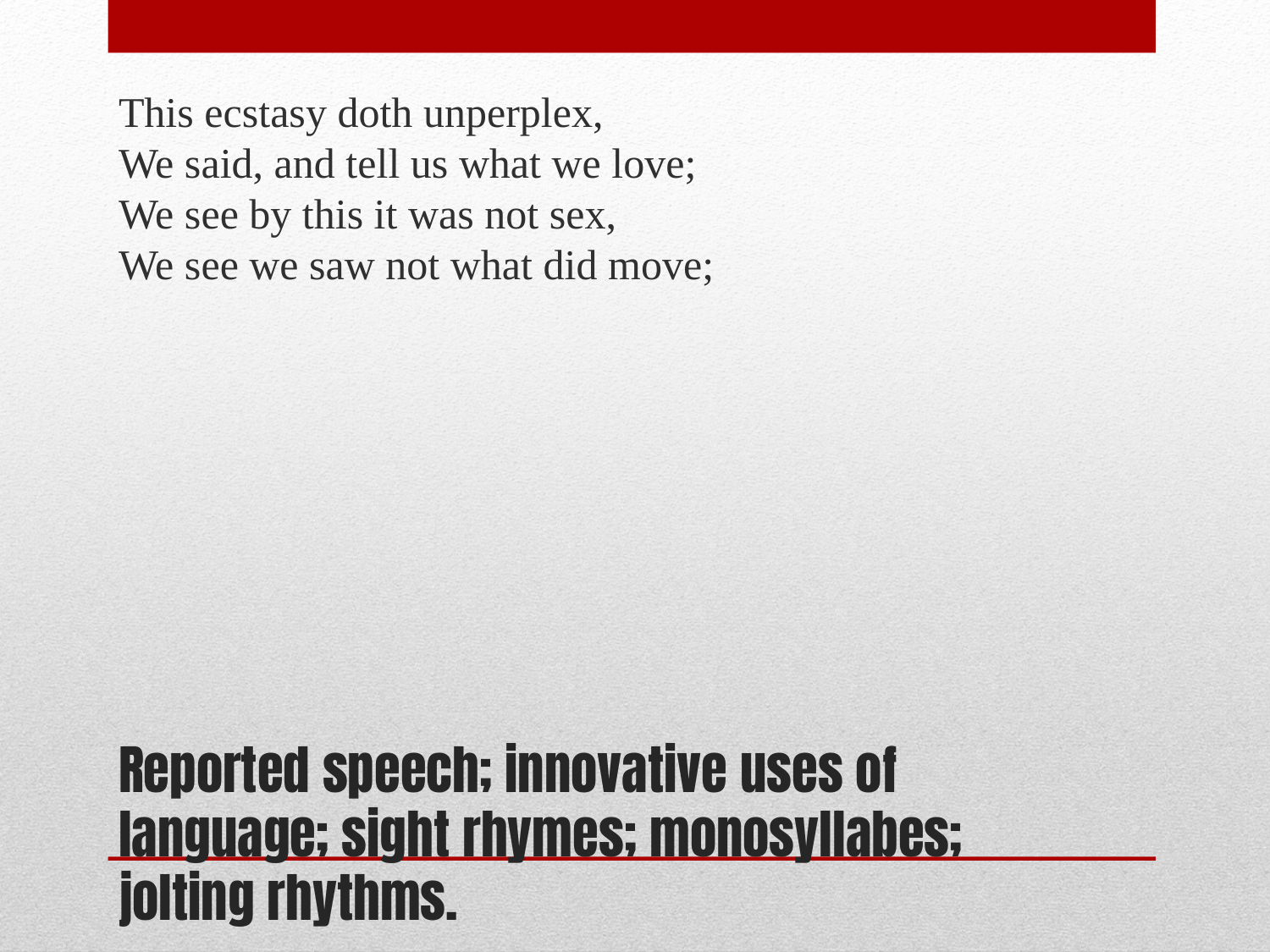

This ecstasy doth unperplex,
We said, and tell us what we love;
We see by this it was not sex,
We see we saw not what did move;

# Reported speech; innovative uses of language; sight rhymes; monosyllabes; jolting rhythms.